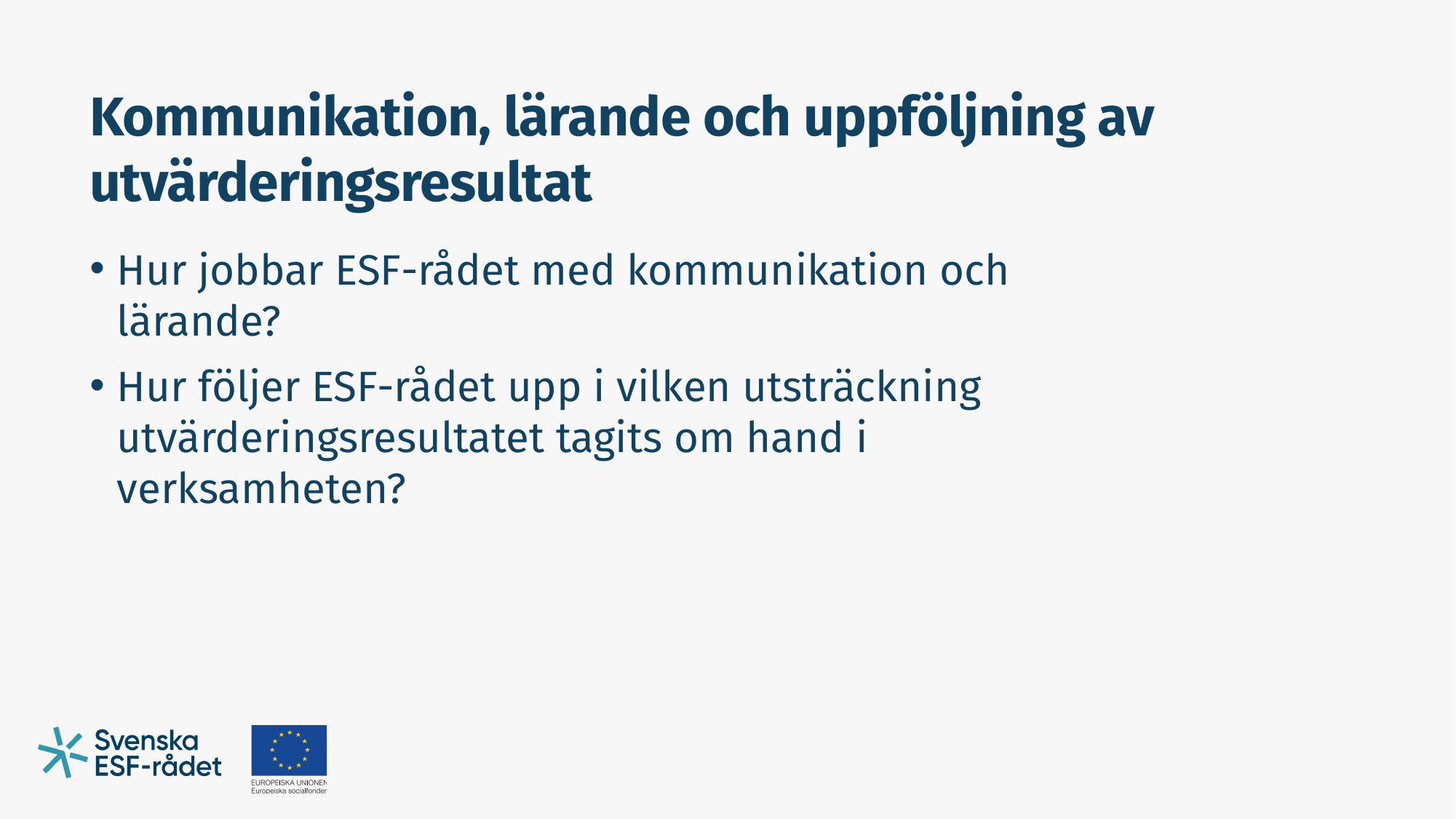

# Kommunikation, lärande och uppföljning av utvärderingsresultat
Hur jobbar ESF-rådet med kommunikation och lärande?
Hur följer ESF-rådet upp i vilken utsträckning utvärderingsresultatet tagits om hand i verksamheten?